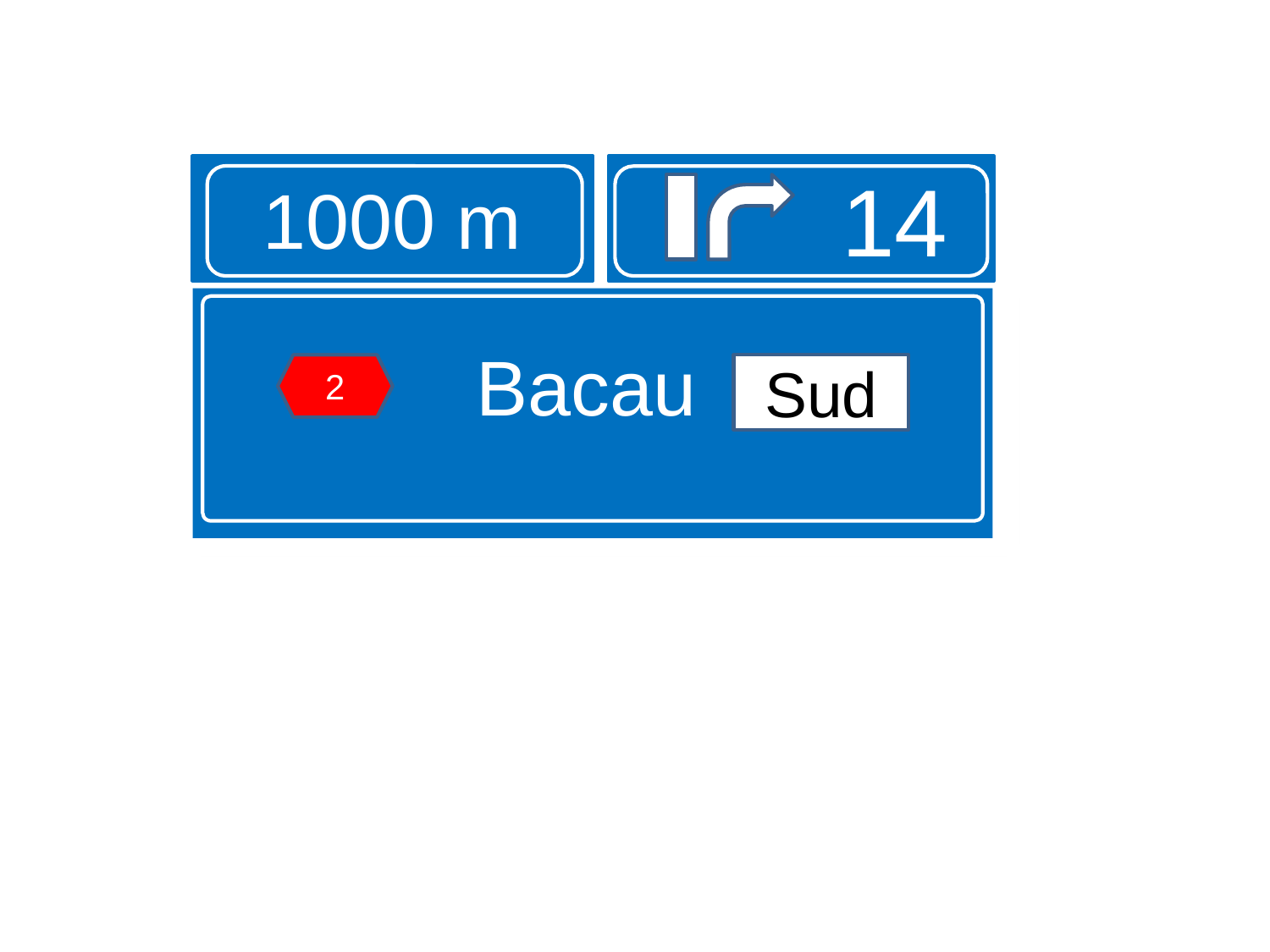

#
1000 m
14

Bacau

2
Sud